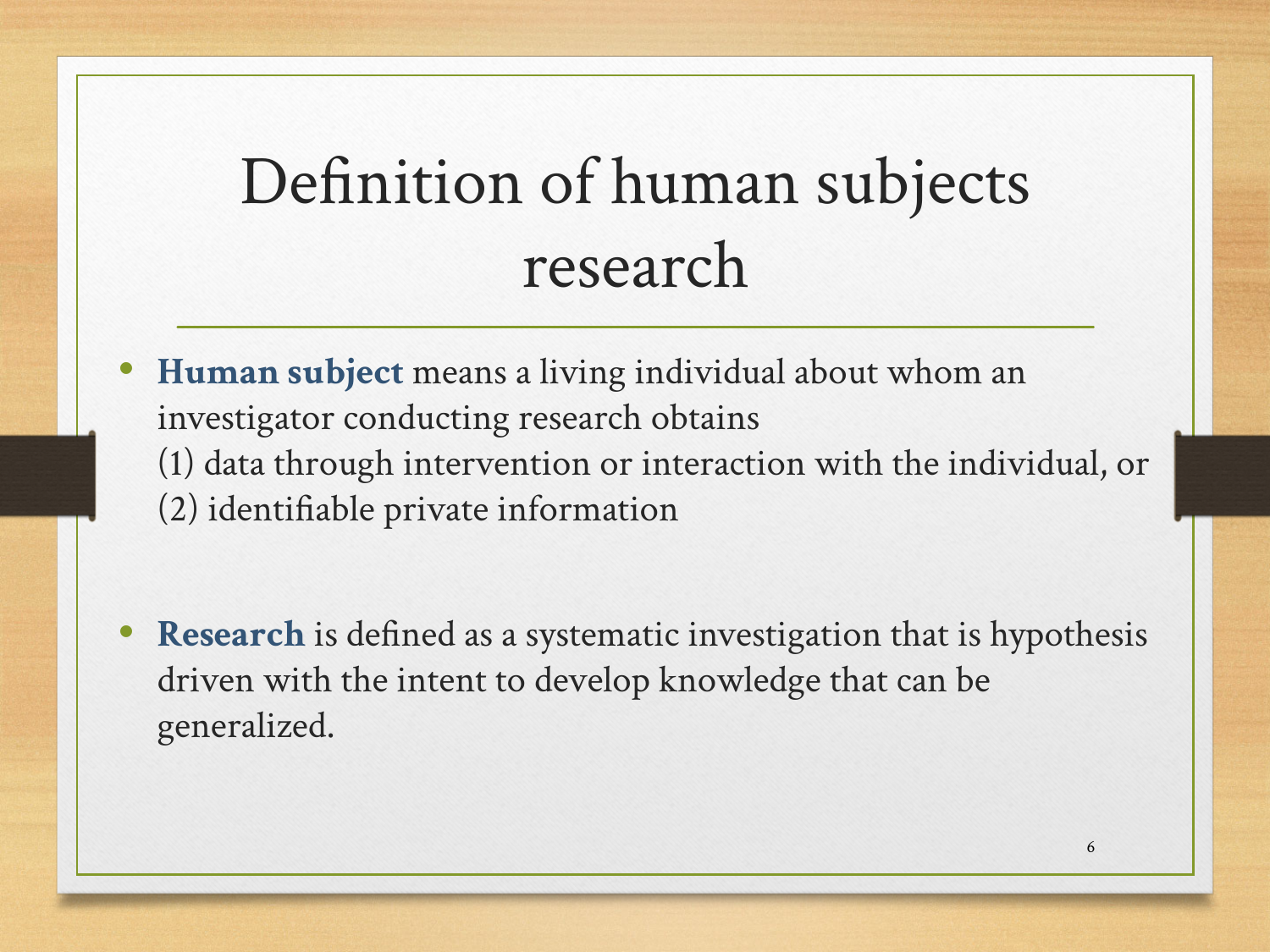

# Definition of human subjects research
Human subject means a living individual about whom an investigator conducting research obtains
(1) data through intervention or interaction with the individual, or
(2) identifiable private information

Research is defined as a systematic investigation that is hypothesis driven with the intent to develop knowledge that can be generalized.
6